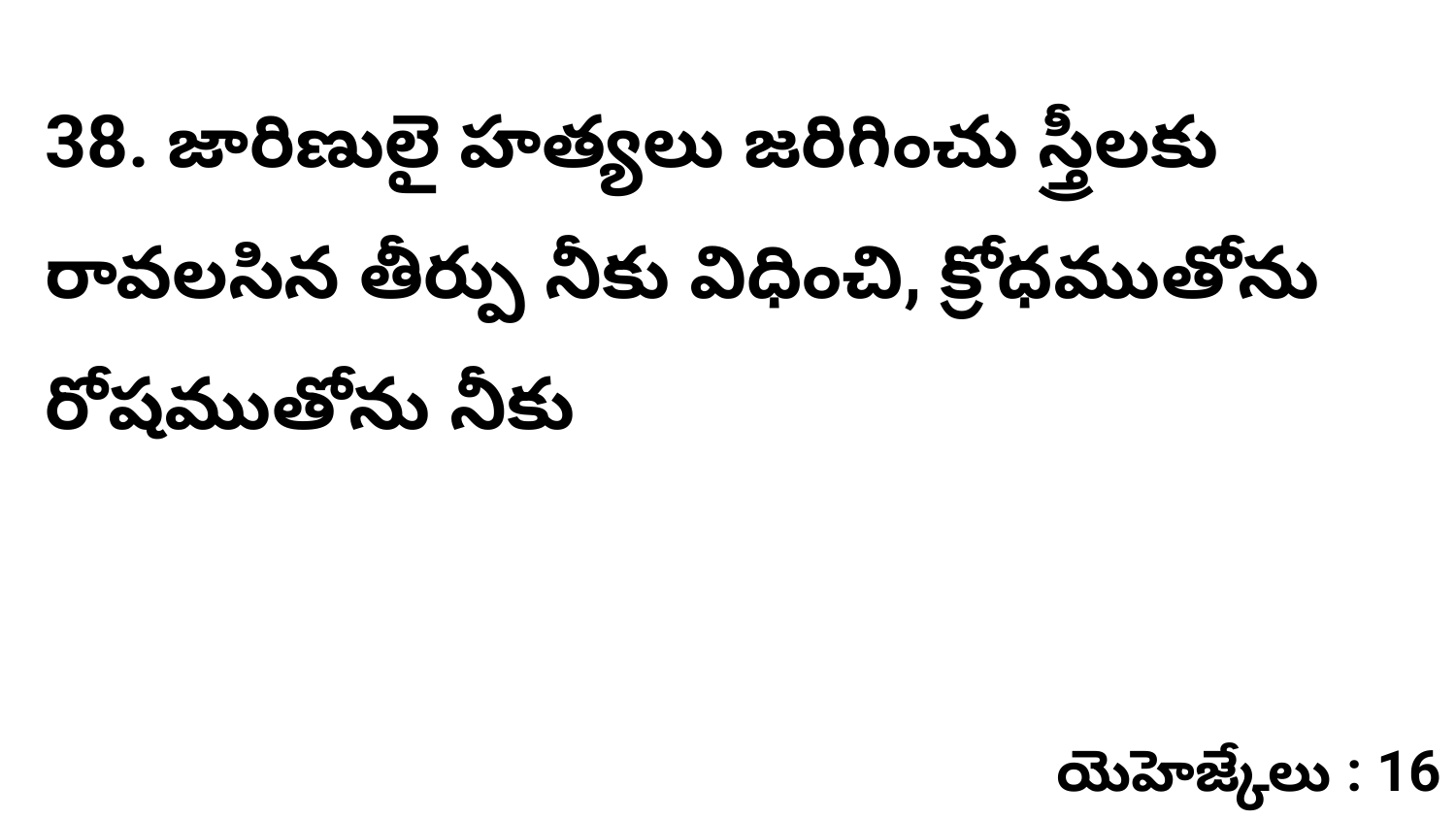

38. జారిణులై హత్యలు జరిగించు స్త్రీలకు రావలసిన తీర్పు నీకు విధించి, క్రోధముతోను రోషముతోను నీకు
యెహెజ్కేలు : 16